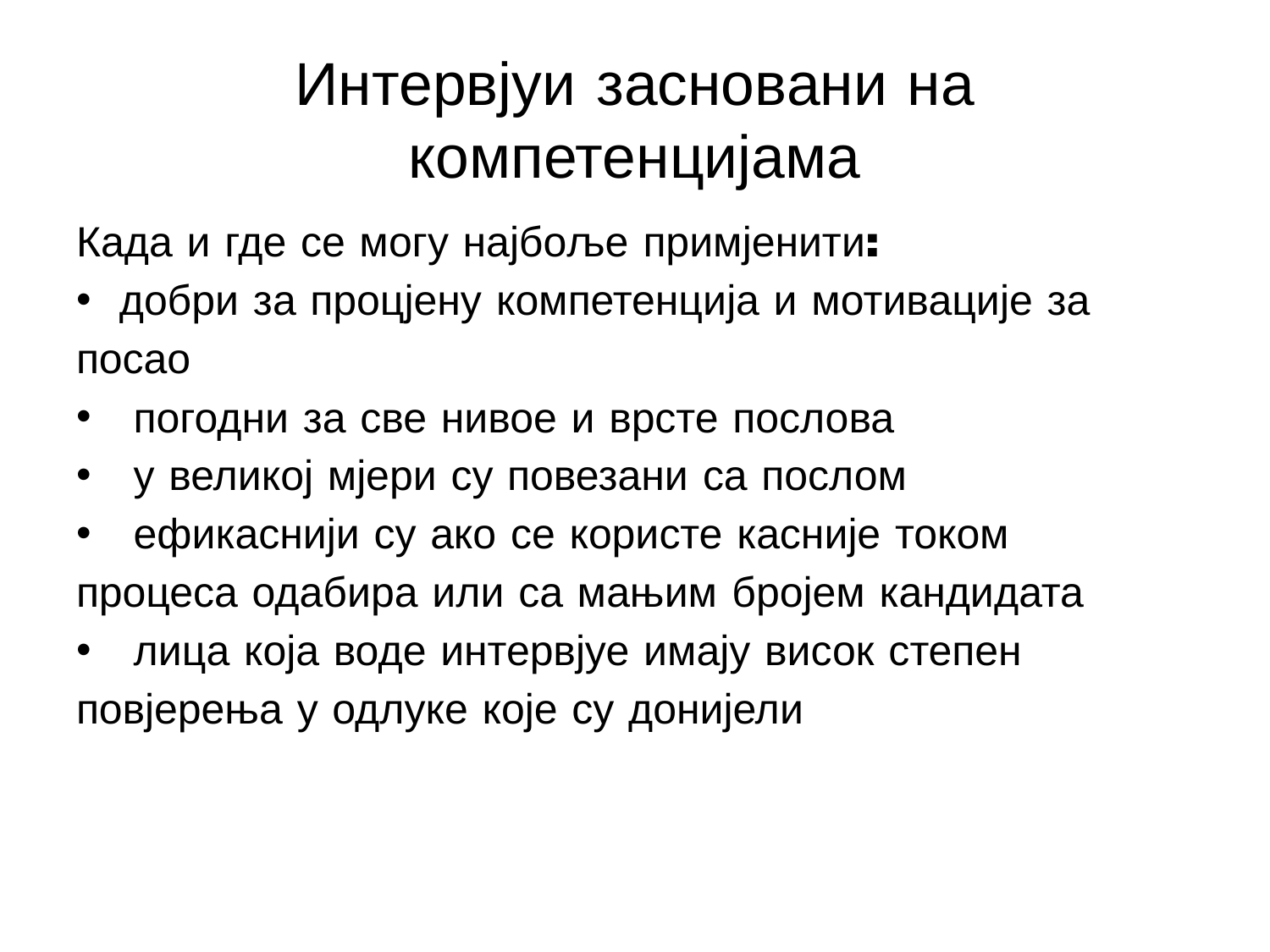

# Интервјуи засновани на компетенцијама
Када и где се могу најбоље примјенити:
  добри за процјену компетенција и мотивације за посао
   погодни за све нивое и врсте послова
   у великој мјери су повезани са послом
   ефикаснији су ако се користе касније током     процеса одабира или са мањим бројем кандидата
   лица која воде интервјуе имају висок степен повјерења у одлуке које су донијели